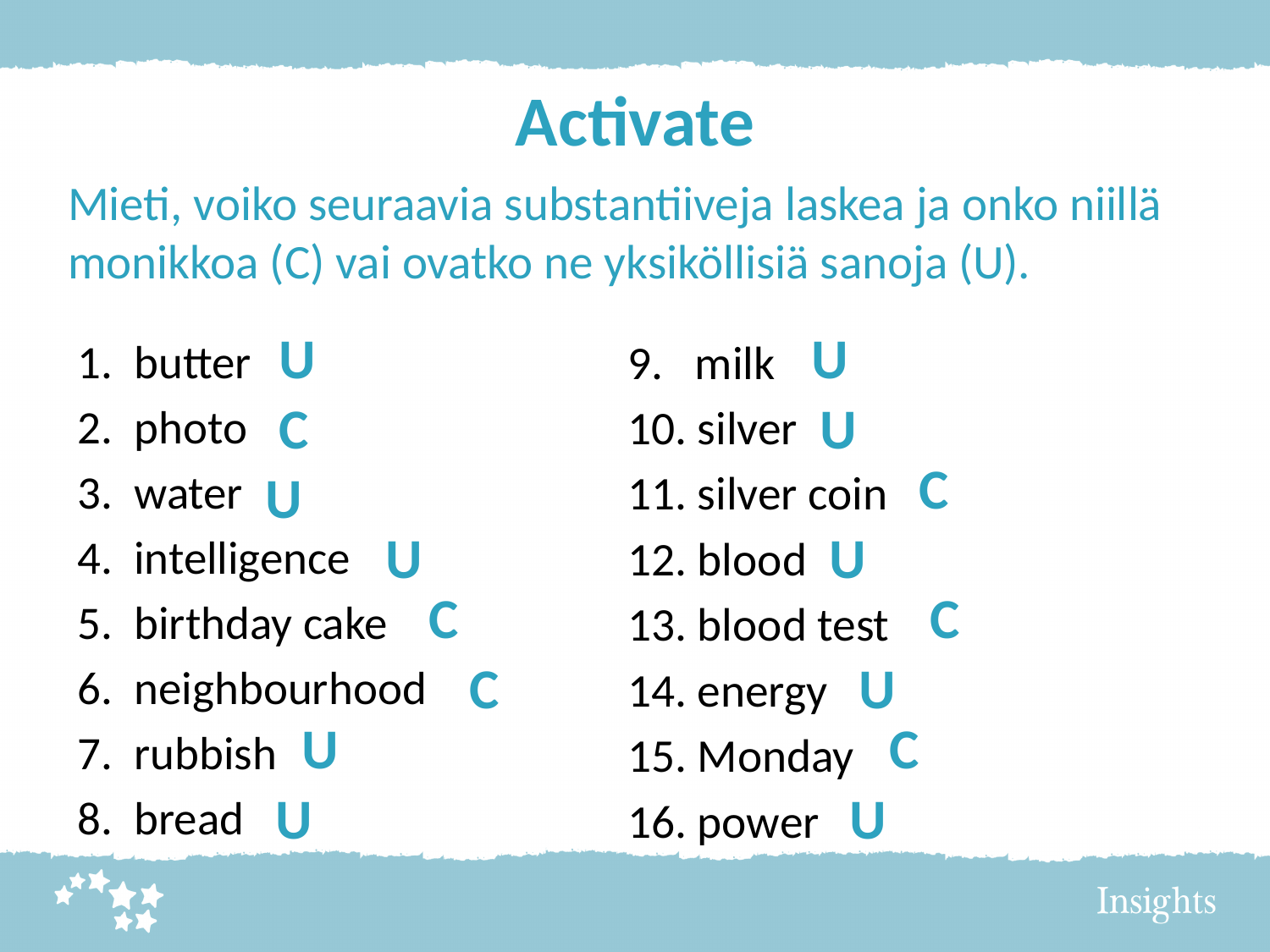

# Activate
Mieti, voiko seuraavia substantiiveja laskea ja onko niillä monikkoa (C) vai ovatko ne yksiköllisiä sanoja (U).
U
U
1.  butter
2.  photo
3.  water
4.  intelligence
5.  birthday cake
6.  neighbourhood
7.  rubbish
8.  bread

9.   milk
10. silver
11. silver coin
12. blood
13. blood test
14. energy
15. Monday
16. power
C
U
C
U
U
U
C
C
C
U
U
C
U
U